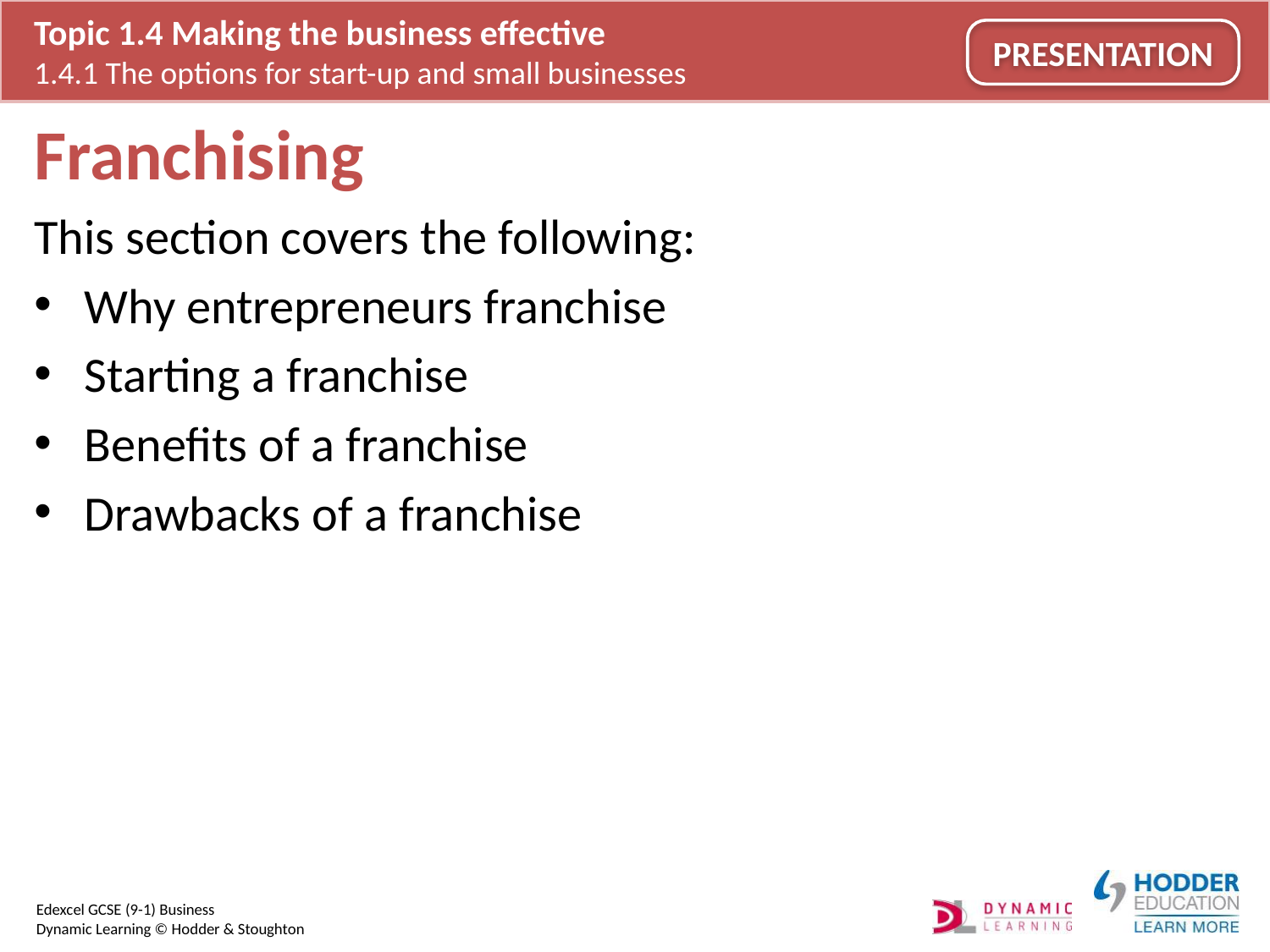

# Franchising
This section covers the following:
Why entrepreneurs franchise
Starting a franchise
Benefits of a franchise
Drawbacks of a franchise